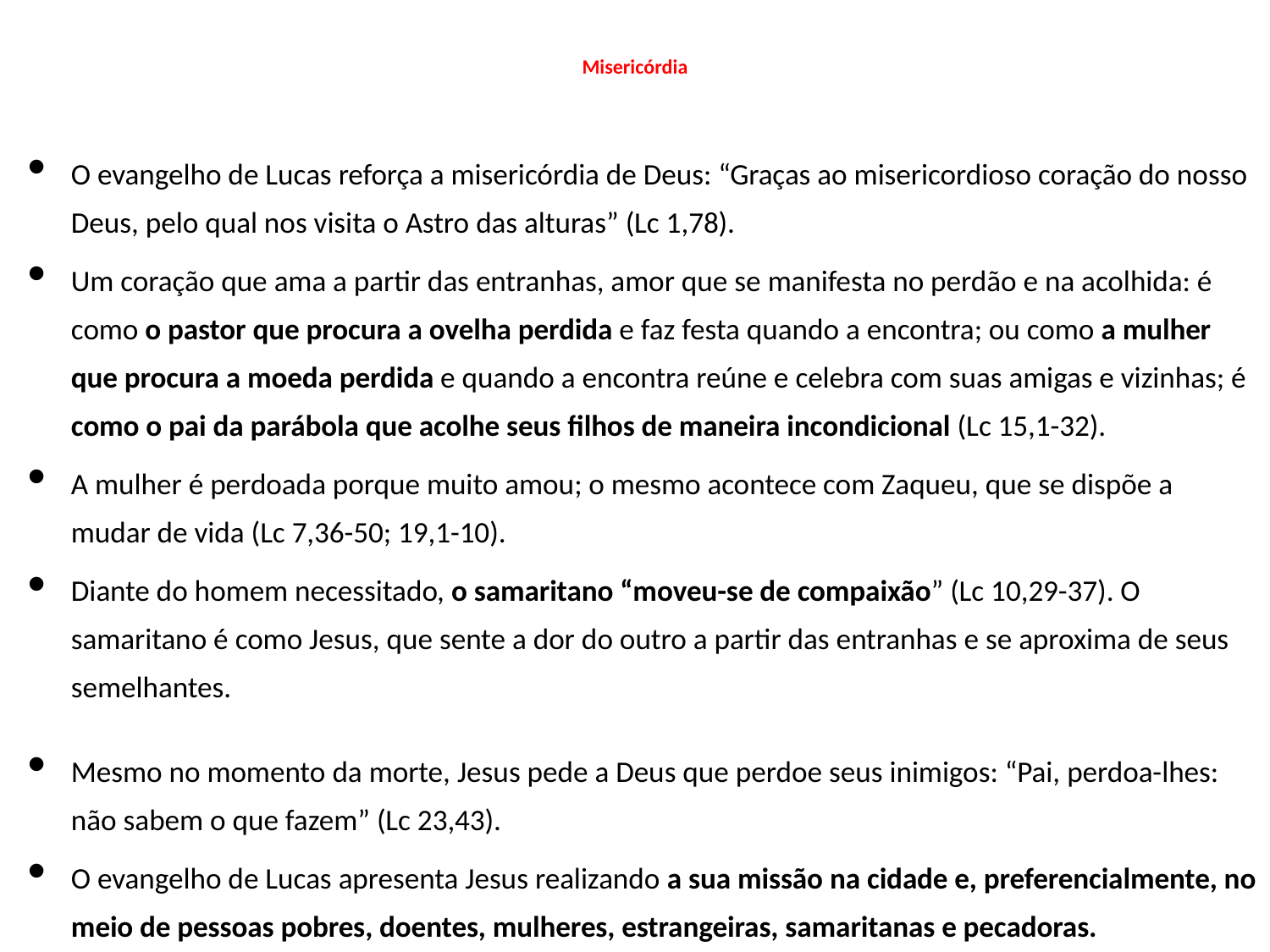

# Misericórdia
O evangelho de Lucas reforça a misericórdia de Deus: “Graças ao misericordioso coração do nosso Deus, pelo qual nos visita o Astro das alturas” (Lc 1,78).
Um coração que ama a partir das entranhas, amor que se manifesta no perdão e na acolhida: é como o pastor que procura a ovelha perdida e faz festa quando a encontra; ou como a mulher que procura a moeda perdida e quando a encontra reúne e celebra com suas amigas e vizinhas; é como o pai da parábola que acolhe seus filhos de maneira incondicional (Lc 15,1-32).
A mulher é perdoada porque muito amou; o mesmo acontece com Zaqueu, que se dispõe a mudar de vida (Lc 7,36-50; 19,1-10).
Diante do homem necessitado, o samaritano “moveu-se de compaixão” (Lc 10,29-37). O samaritano é como Jesus, que sente a dor do outro a partir das entranhas e se aproxima de seus semelhantes.

Mesmo no momento da morte, Jesus pede a Deus que perdoe seus inimigos: “Pai, perdoa-lhes: não sabem o que fazem” (Lc 23,43).
O evangelho de Lucas apresenta Jesus realizando a sua missão na cidade e, preferencialmente, no meio de pessoas pobres, doentes, mulheres, estrangeiras, samaritanas e pecadoras.